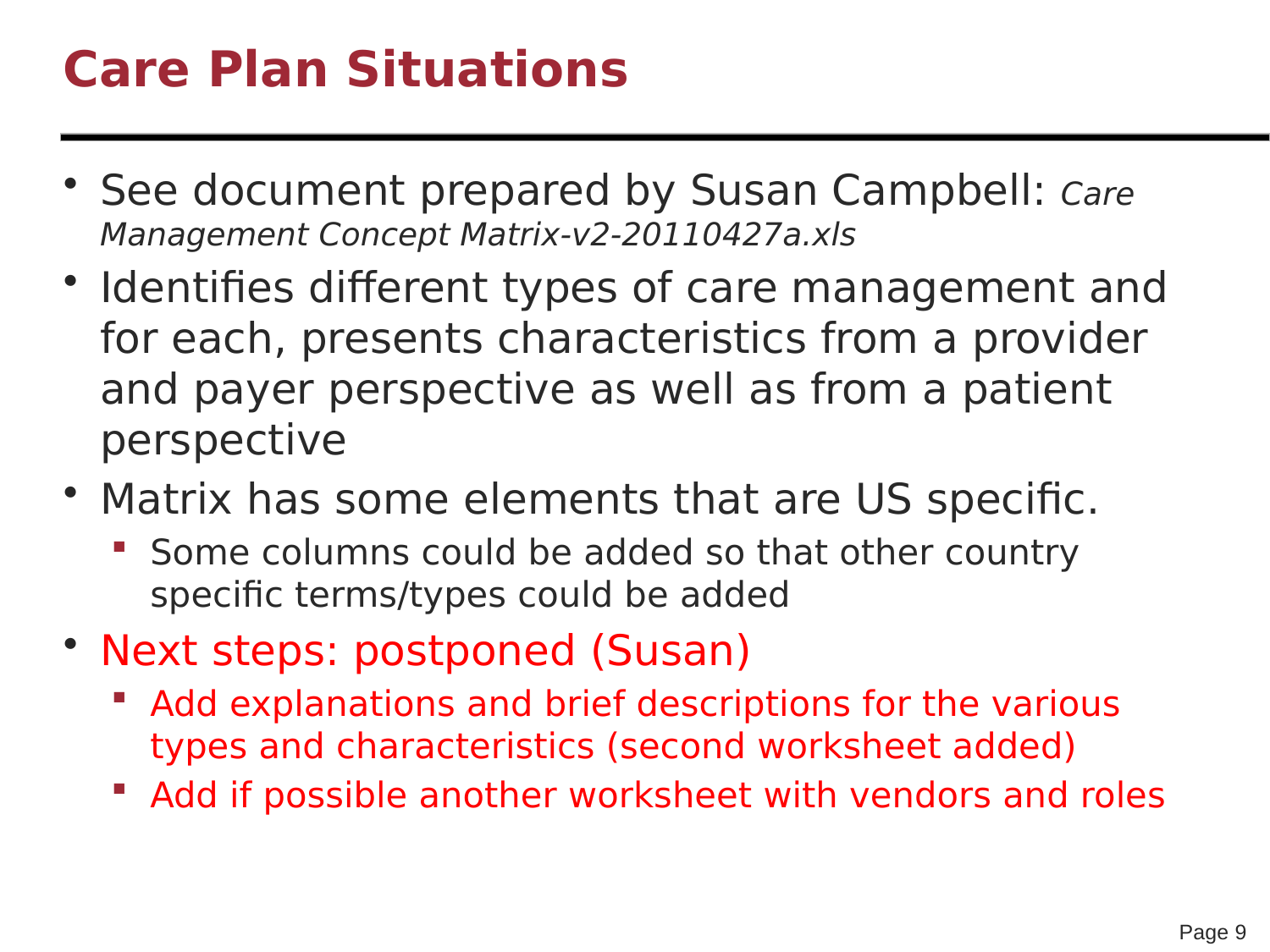

# Care Plan Situations
See document prepared by Susan Campbell: Care Management Concept Matrix-v2-20110427a.xls
Identifies different types of care management and for each, presents characteristics from a provider and payer perspective as well as from a patient perspective
Matrix has some elements that are US specific.
Some columns could be added so that other country specific terms/types could be added
Next steps: postponed (Susan)
Add explanations and brief descriptions for the various types and characteristics (second worksheet added)
Add if possible another worksheet with vendors and roles